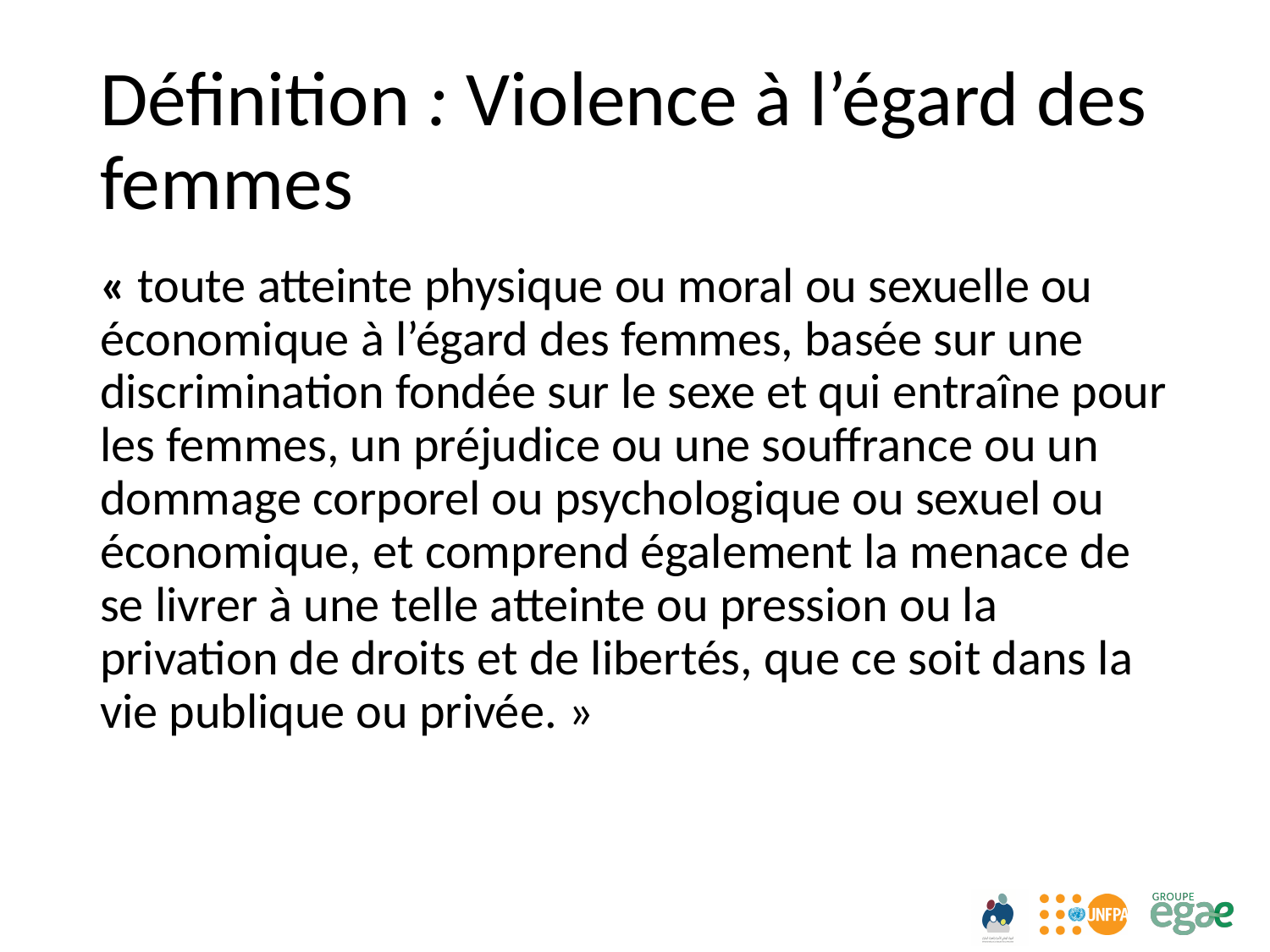

# Définition : Violence à l’égard des femmes
« toute atteinte physique ou moral ou sexuelle ou économique à l’égard des femmes, basée sur une discrimination fondée sur le sexe et qui entraîne pour les femmes, un préjudice ou une souffrance ou un dommage corporel ou psychologique ou sexuel ou économique, et comprend également la menace de se livrer à une telle atteinte ou pression ou la privation de droits et de libertés, que ce soit dans la vie publique ou privée. »